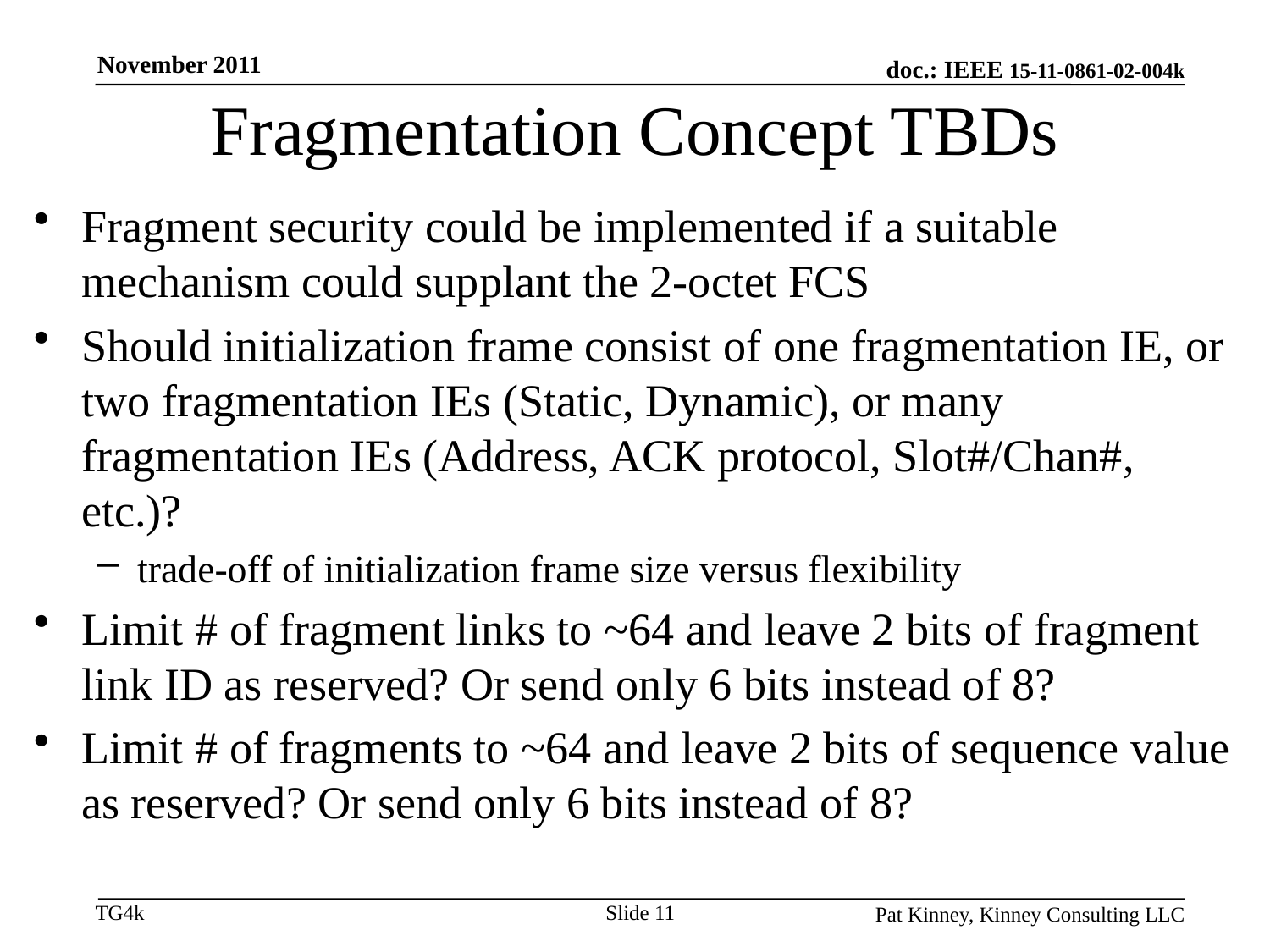

November 2011
# Fragmentation Concept TBDs
Fragment security could be implemented if a suitable mechanism could supplant the 2-octet FCS
Should initialization frame consist of one fragmentation IE, or two fragmentation IEs (Static, Dynamic), or many fragmentation IEs (Address, ACK protocol, Slot#/Chan#, etc.)?
trade-off of initialization frame size versus flexibility
Limit # of fragment links to ~64 and leave 2 bits of fragment link ID as reserved? Or send only 6 bits instead of 8?
Limit # of fragments to ~64 and leave 2 bits of sequence value as reserved? Or send only 6 bits instead of 8?

Slide 11
Pat Kinney, Kinney Consulting LLC